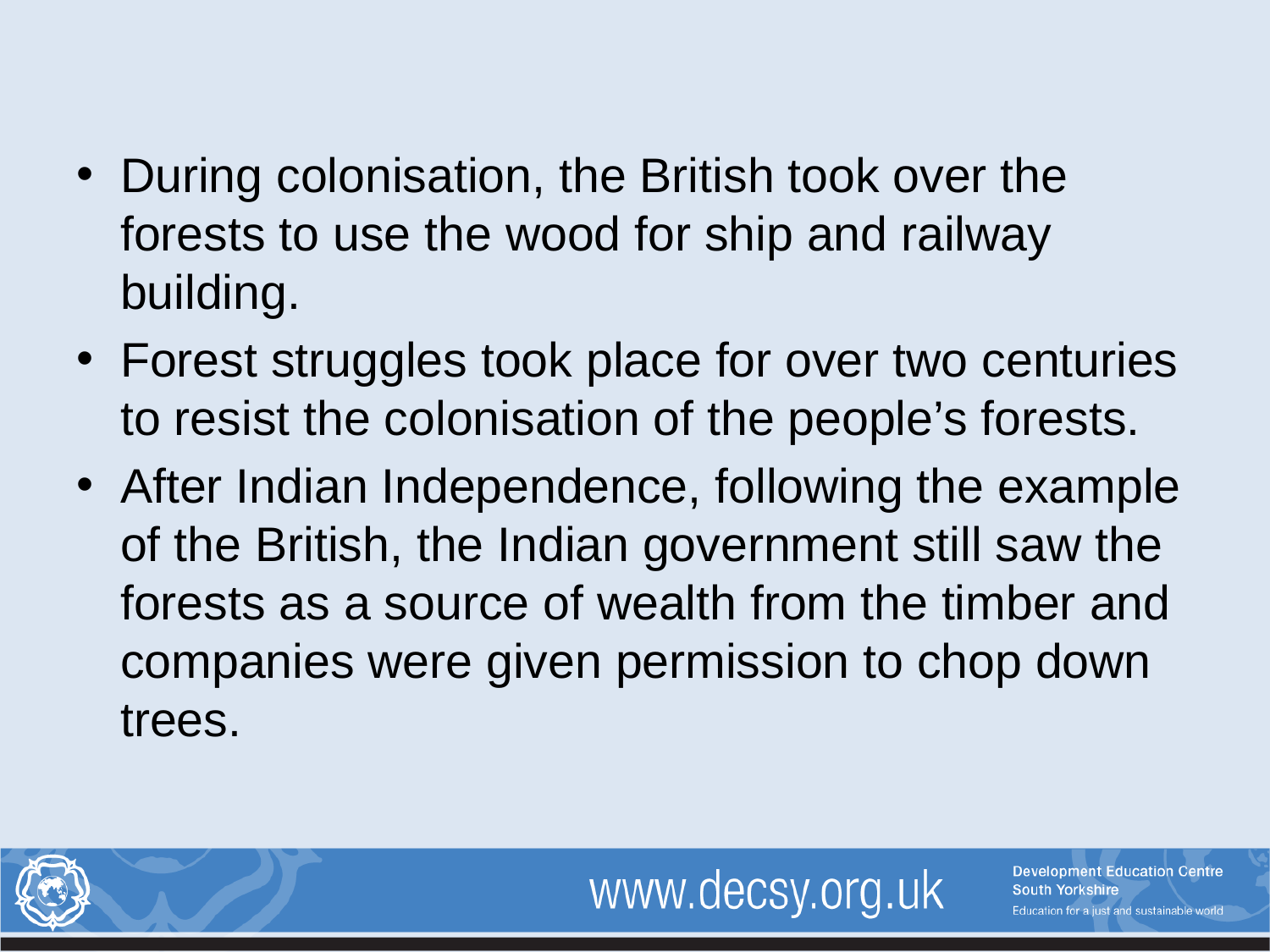

During colonisation, the British took over the forests to use the wood for ship and railway building.
Forest struggles took place for over two centuries to resist the colonisation of the people’s forests.
After Indian Independence, following the example of the British, the Indian government still saw the forests as a source of wealth from the timber and companies were given permission to chop down trees.